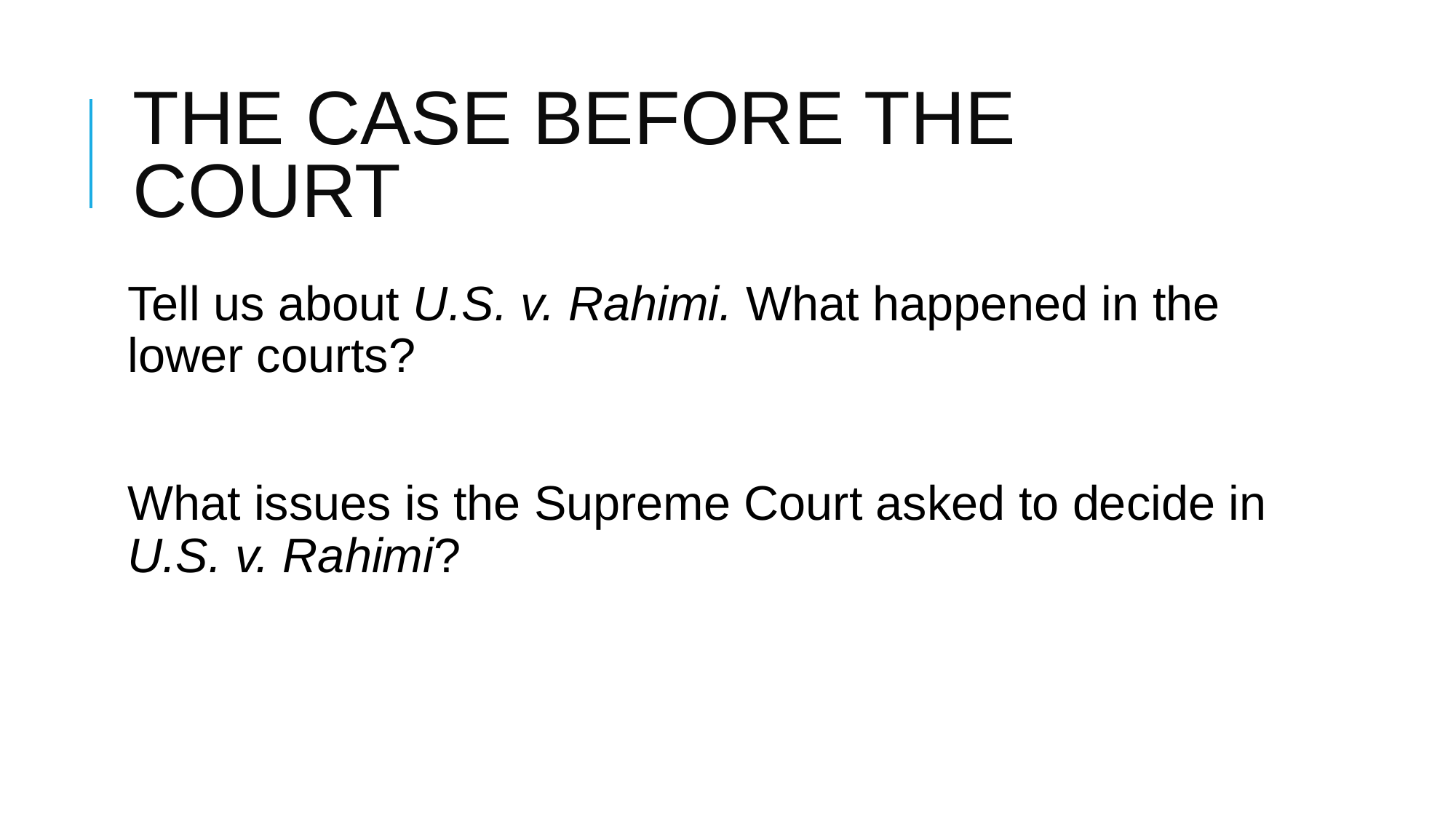

# THE CASE BEFORE THE COURT
Tell us about U.S. v. Rahimi. What happened in the lower courts?

What issues is the Supreme Court asked to decide in U.S. v. Rahimi?